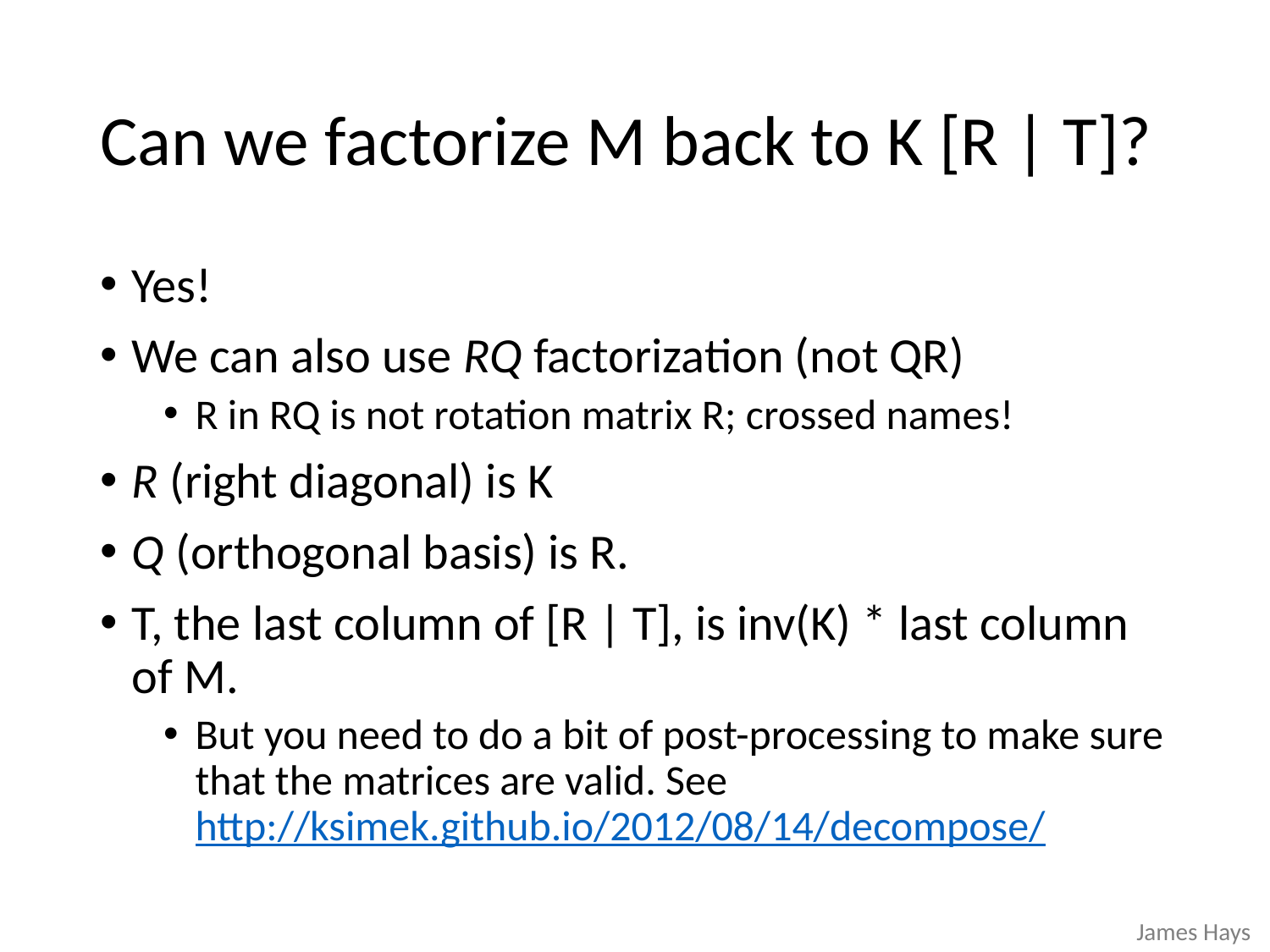

# Can we factorize M back to K [R | T]?
Yes!
We can also use RQ factorization (not QR)
R in RQ is not rotation matrix R; crossed names!
R (right diagonal) is K
Q (orthogonal basis) is R.
T, the last column of [R | T], is inv(K) * last column of M.
But you need to do a bit of post-processing to make sure that the matrices are valid. See http://ksimek.github.io/2012/08/14/decompose/
James Hays